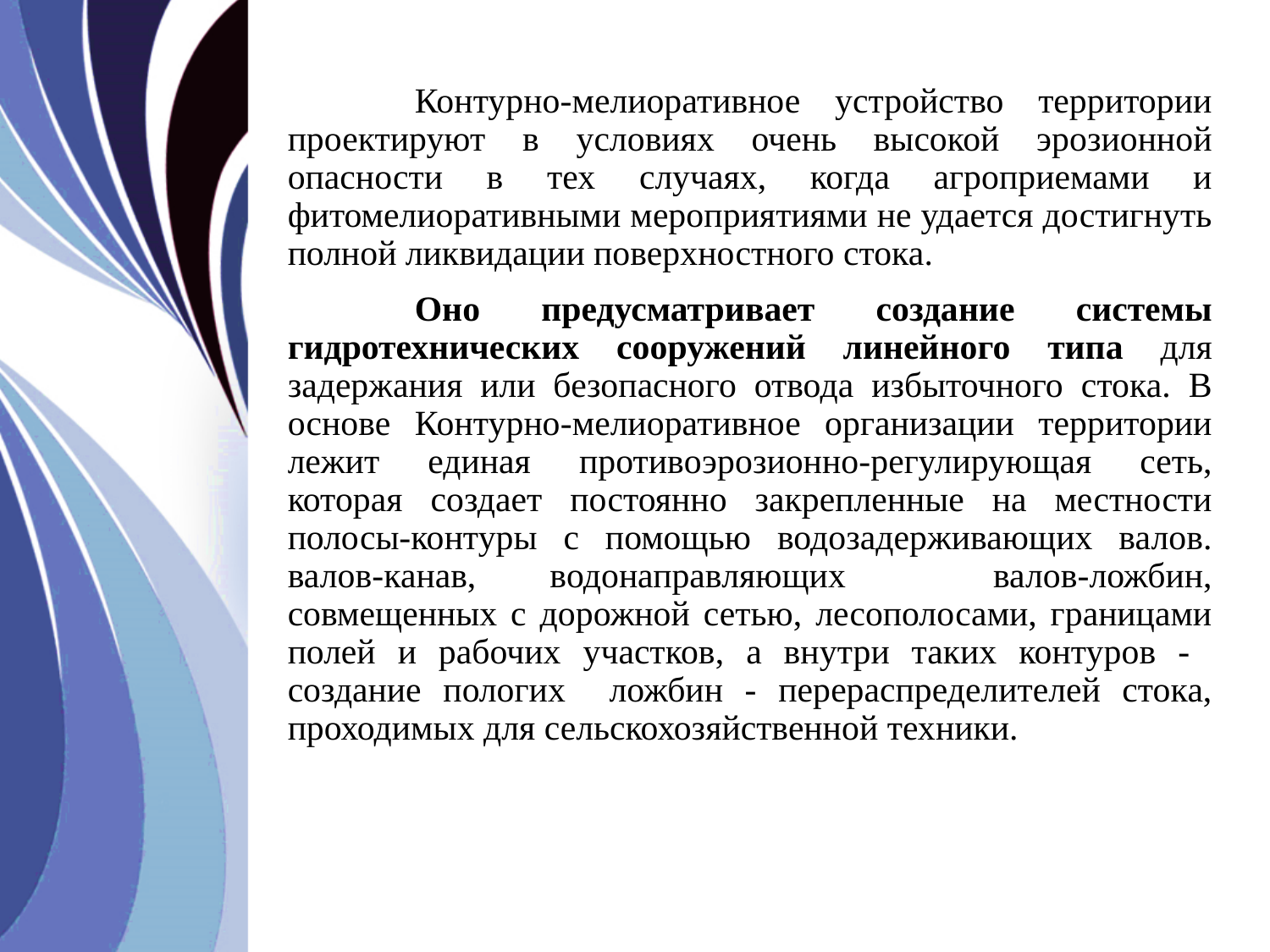

Контурно-мелиоративное устройство территории проектируют в условиях очень высокой эрозионной опасности в тех случаях, когда агроприемами и фитомелиоративными мероприятиями не удается достигнуть полной ликвидации поверхностного стока.
	Оно предусматривает создание системы гидротехнических сооружений линейного типа для задержания или безопасного отвода избыточного стока. В основе Контурно-мелиоративное организации территории лежит единая противоэрозионно-регулирующая сеть, которая создает постоянно закрепленные на местности полосы-контуры с помощью водозадерживающих валов. валов-канав, водонаправляющих  валов-ложбин, совмещенных с дорожной сетью, лесополосами, границами полей и рабочих участков, а внутри таких контуров -  создание пологих  ложбин - перераспределителей стока, проходимых для сельскохозяйственной техники.